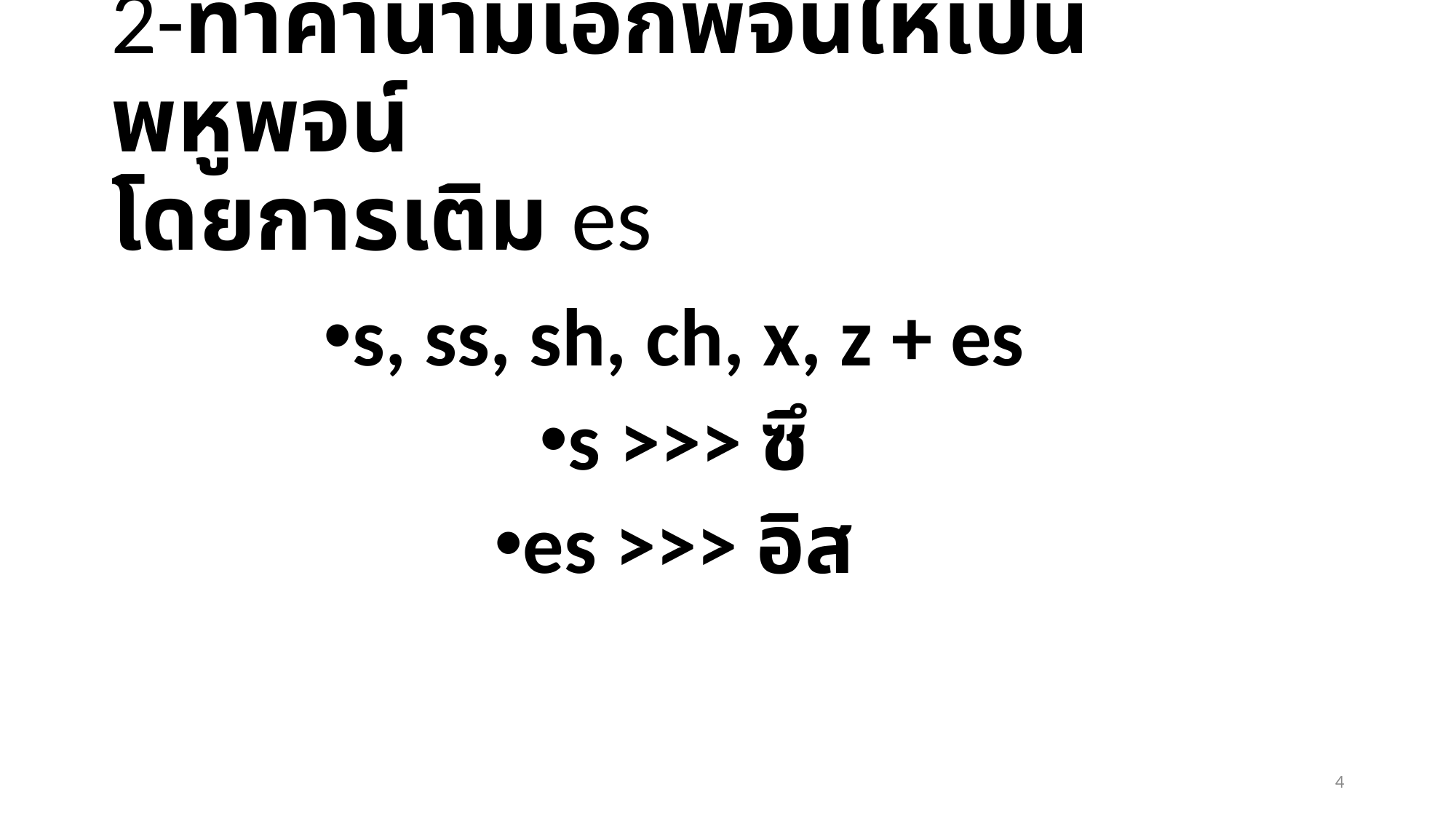

# 2-ทำคำนามเอกพจน์ให้เป็นพหูพจน์ โดยการเติม es
s, ss, sh, ch, x, z + es
s >>> ซึ
es >>> อิส
4